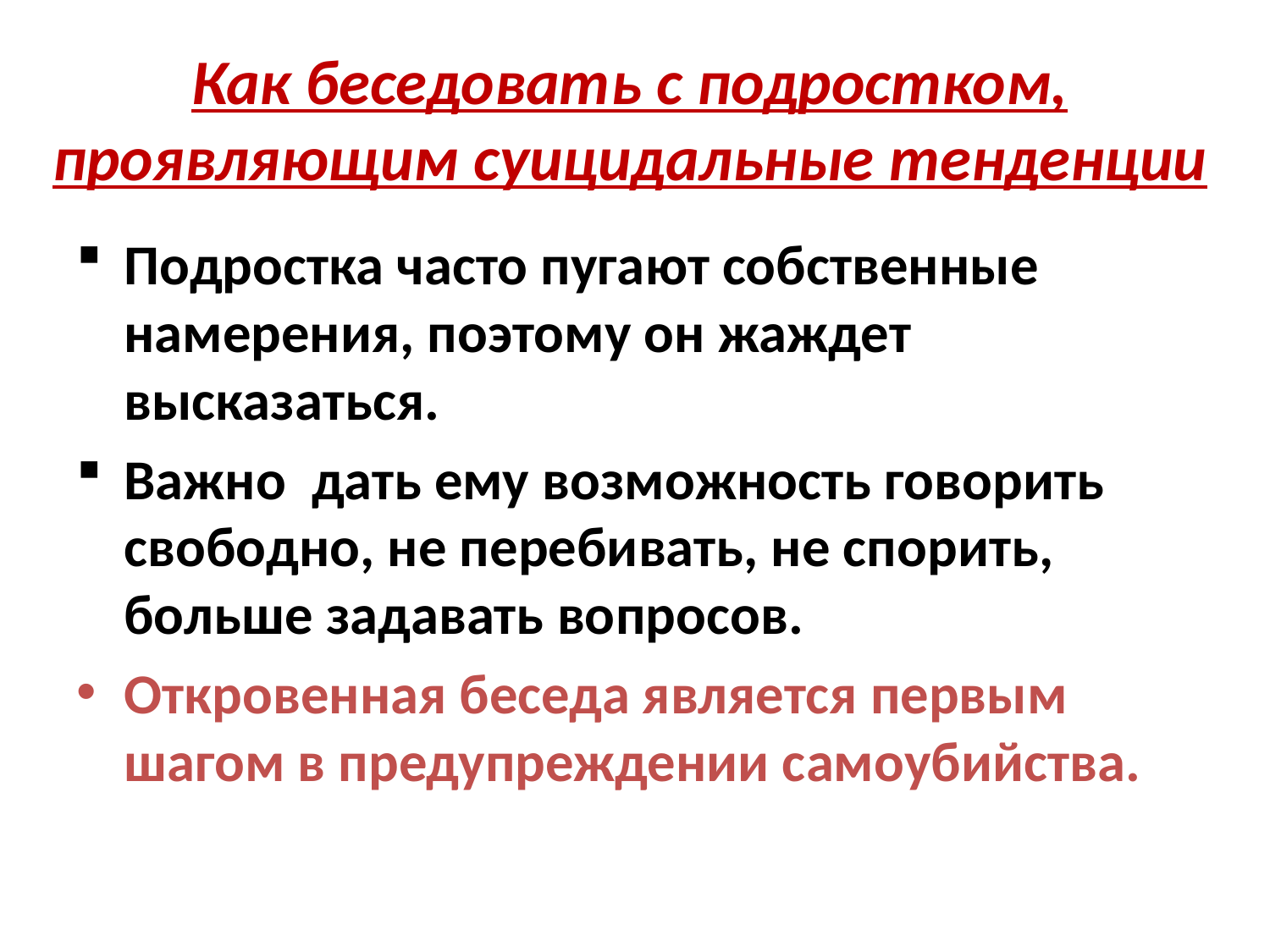

# Как беседовать с подростком, проявляющим суицидальные тенденции
Подростка часто пугают собственные намерения, поэтому он жаждет высказаться.
Важно  дать ему возможность говорить свободно, не перебивать, не спорить, больше задавать вопросов.
Откровенная беседа является первым шагом в предупреждении самоубийства.